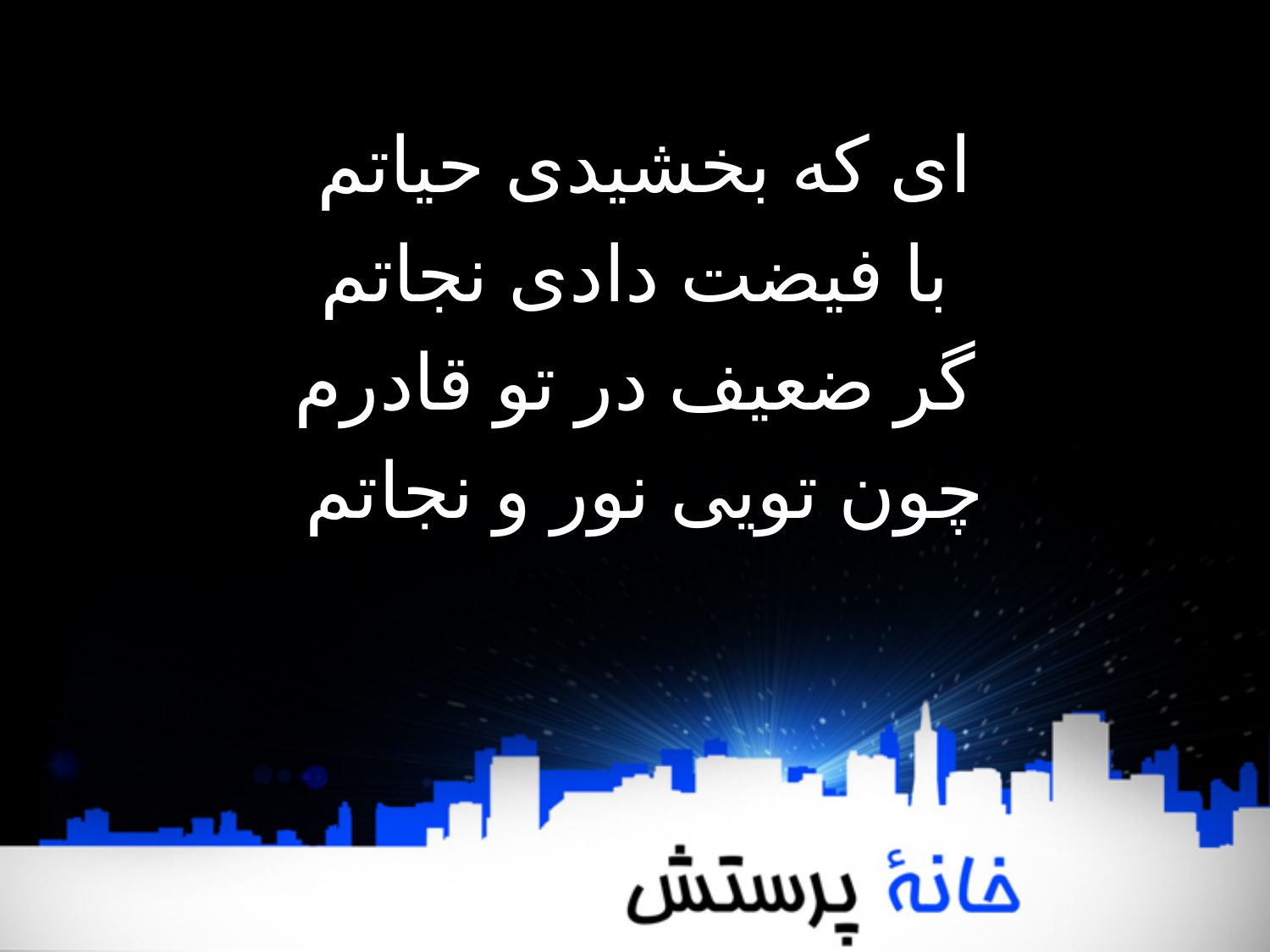

ای که بخشیدی حیاتم
با فیضت دادی نجاتم
گر ضعیف در تو قادرم
چون تویی نور و نجاتم